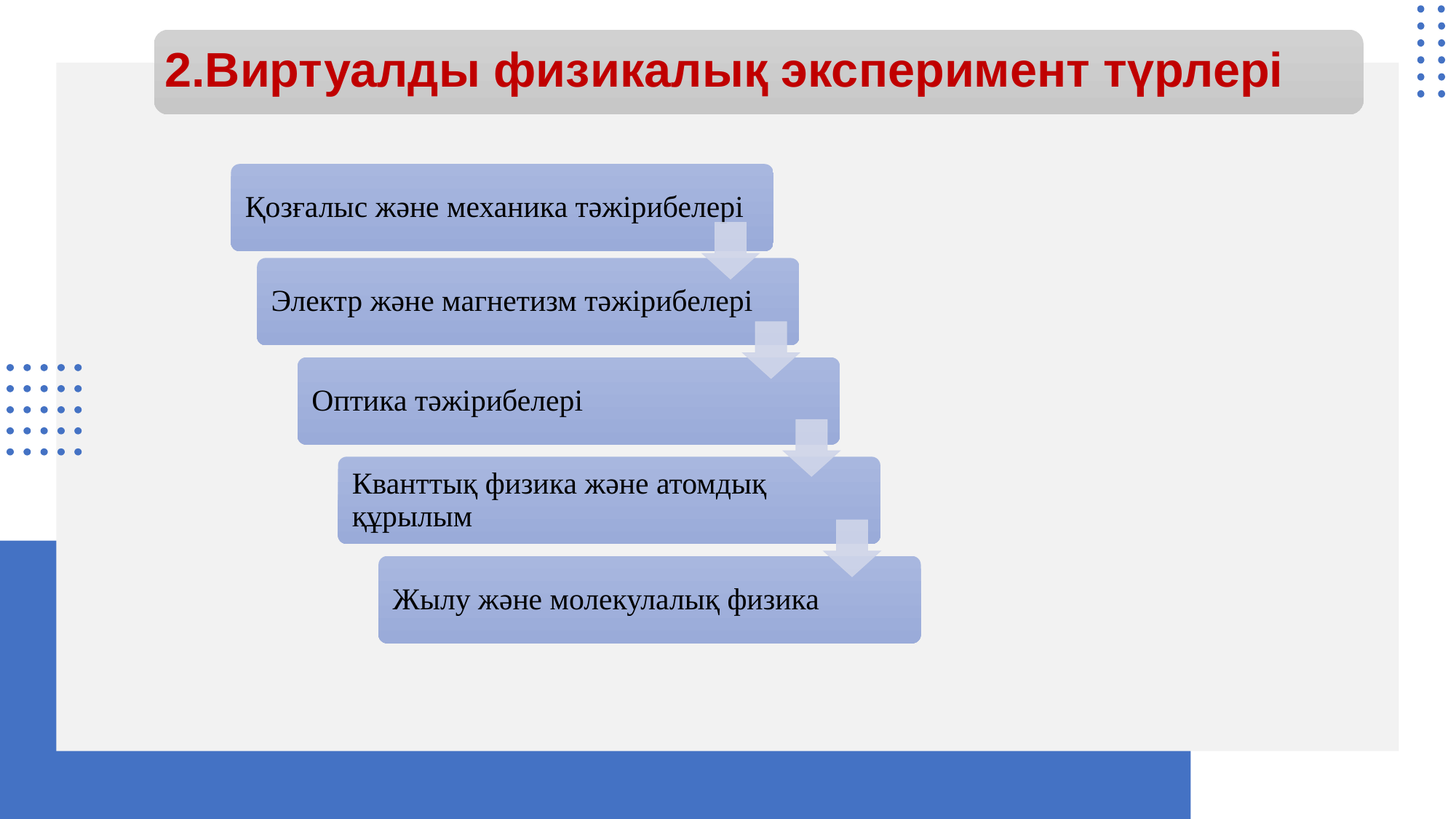

2.Виртуалды физикалық эксперимент түрлері
# 1. ВАКУУМДЫҚ ТЕХНИКАСЫНЫҢ ДАМУ ТАРИХЫ

Қозғалыс және механика тәжірибелері
Электр және магнетизм тәжірибелері
Оптика тәжірибелері
Кванттық физика және атомдық құрылым
Жылу және молекулалық физика